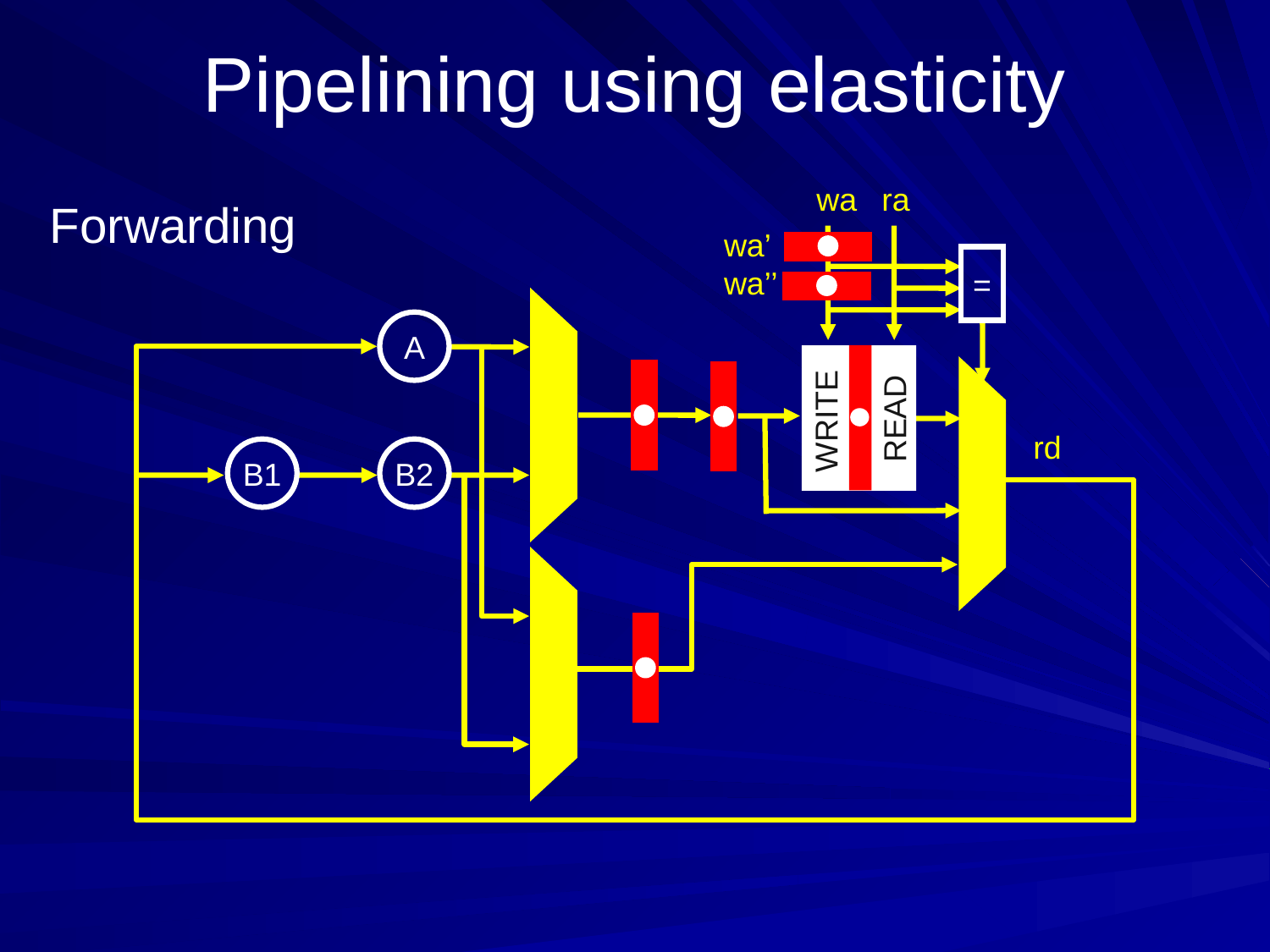

# Pipelining using elasticity
wa
ra
Forwarding

wa’

=

wa’’

A

READ
WRITE

rd
B1
B2